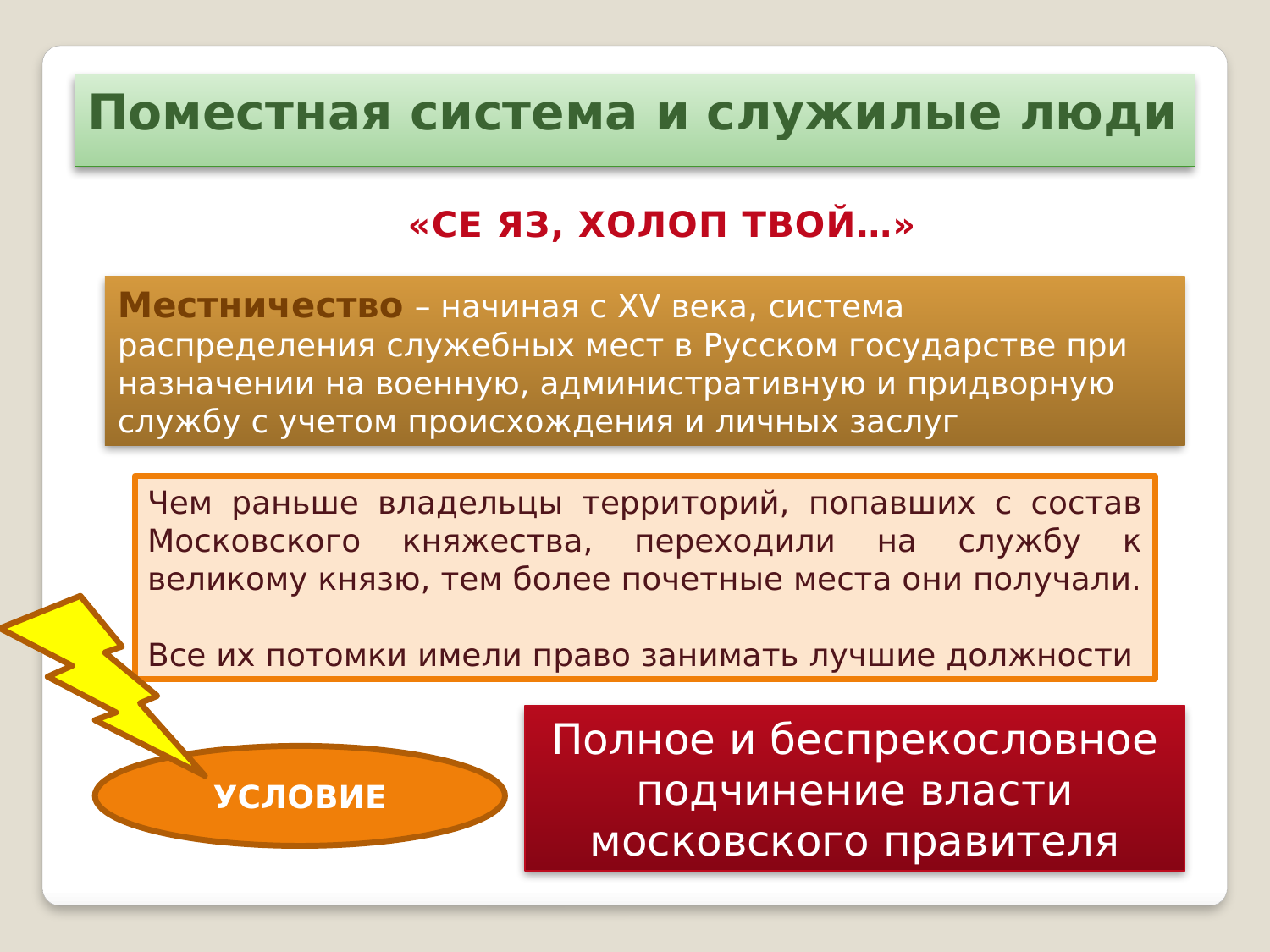

Поместная система и служилые люди
«СЕ ЯЗ, ХОЛОП ТВОЙ…»
Местничество – начиная с XV века, система распределения служебных мест в Русском государстве при назначении на военную, административную и придворную службу с учетом происхождения и личных заслуг
Чем раньше владельцы территорий, попавших с состав Московского княжества, переходили на службу к великому князю, тем более почетные места они получали.

Все их потомки имели право занимать лучшие должности

Полное и беспрекословное подчинение власти московского правителя
УСЛОВИЕ